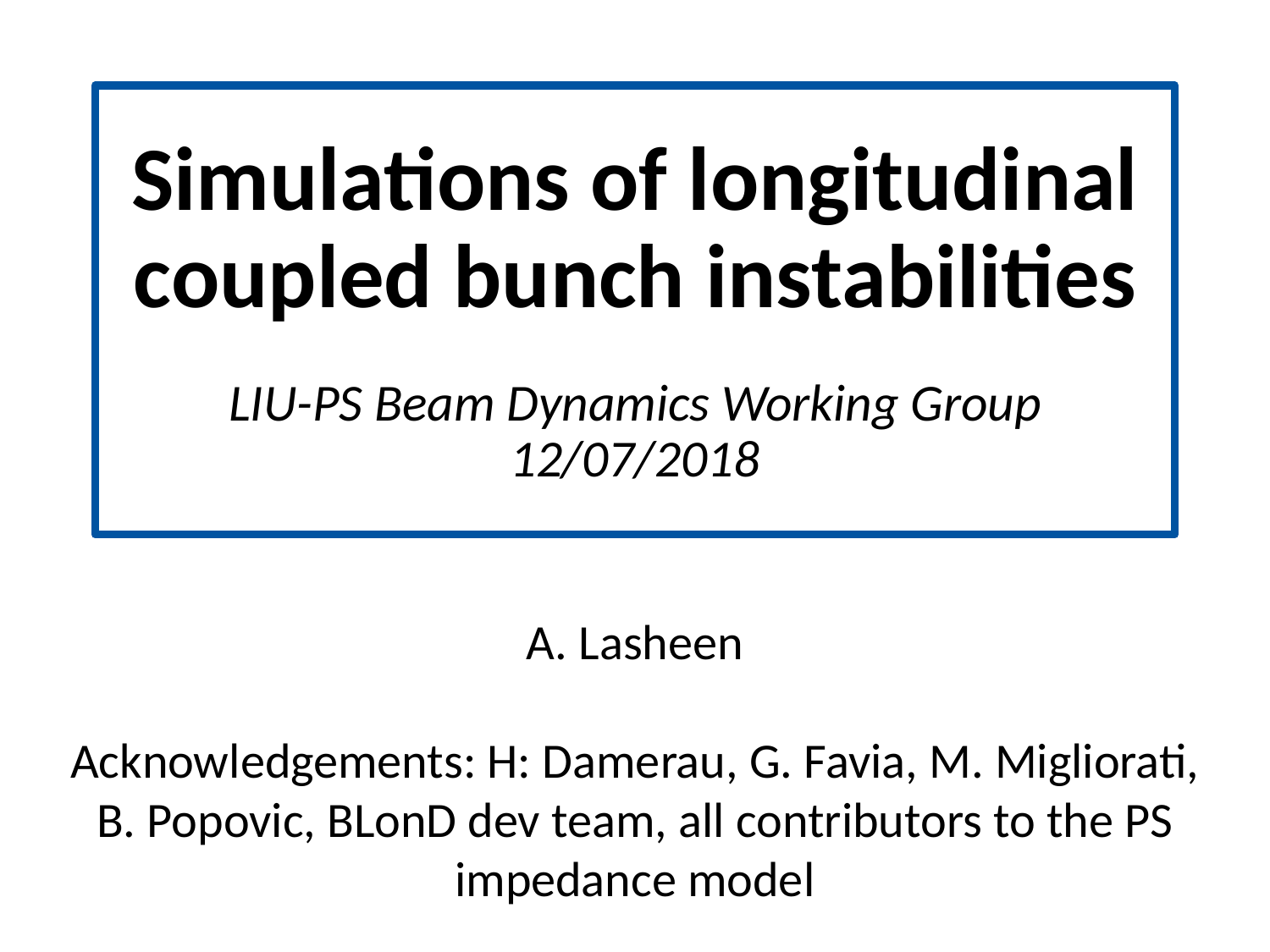

Simulations of longitudinal coupled bunch instabilities
s
LIU-PS Beam Dynamics Working Group
12/07/2018
A. Lasheen
Acknowledgements: H: Damerau, G. Favia, M. Migliorati,
B. Popovic, BLonD dev team, all contributors to the PS impedance model